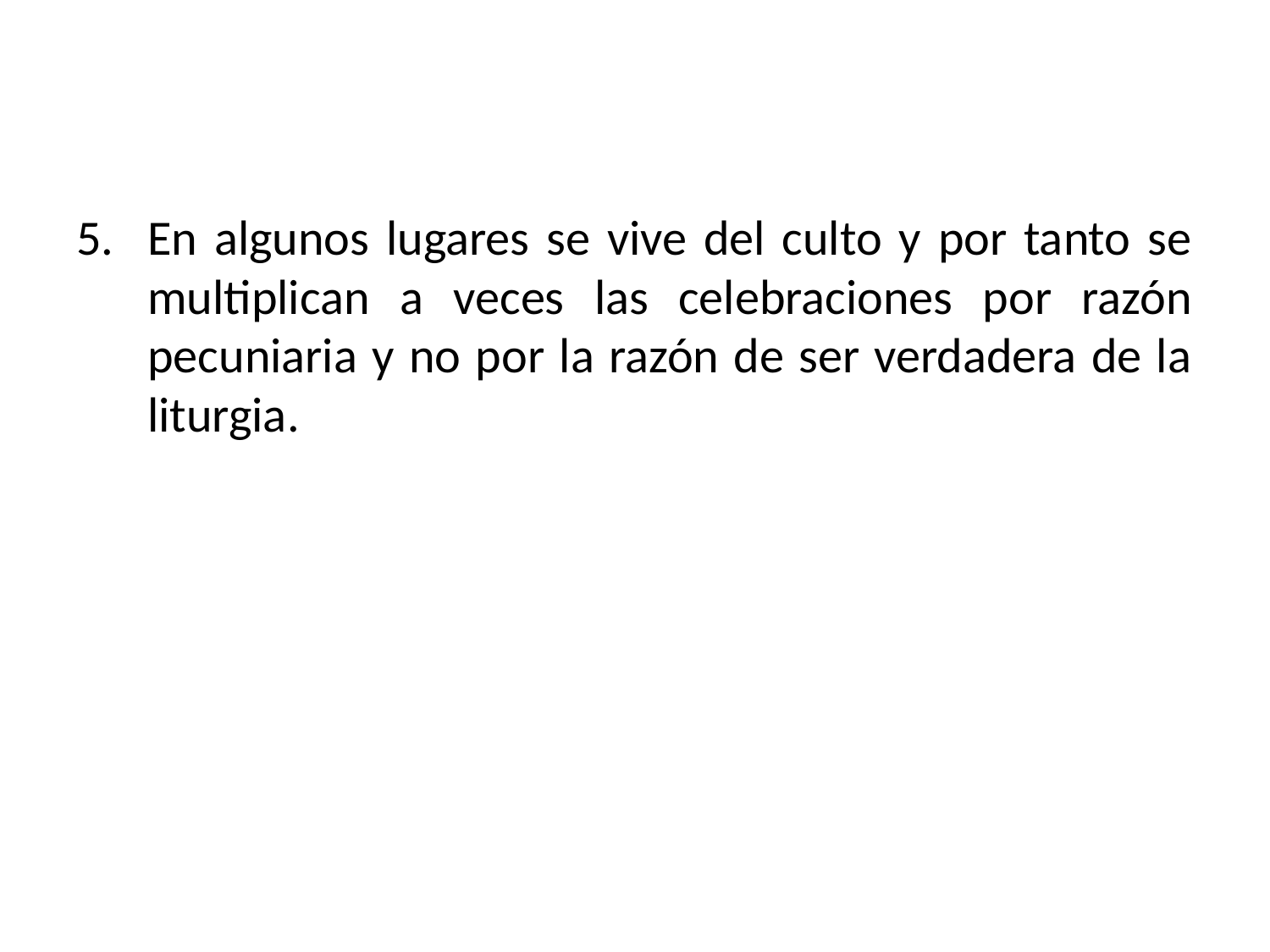

En algunos lugares se vive del culto y por tanto se multiplican a veces las celebraciones por razón pecuniaria y no por la razón de ser verdadera de la liturgia.